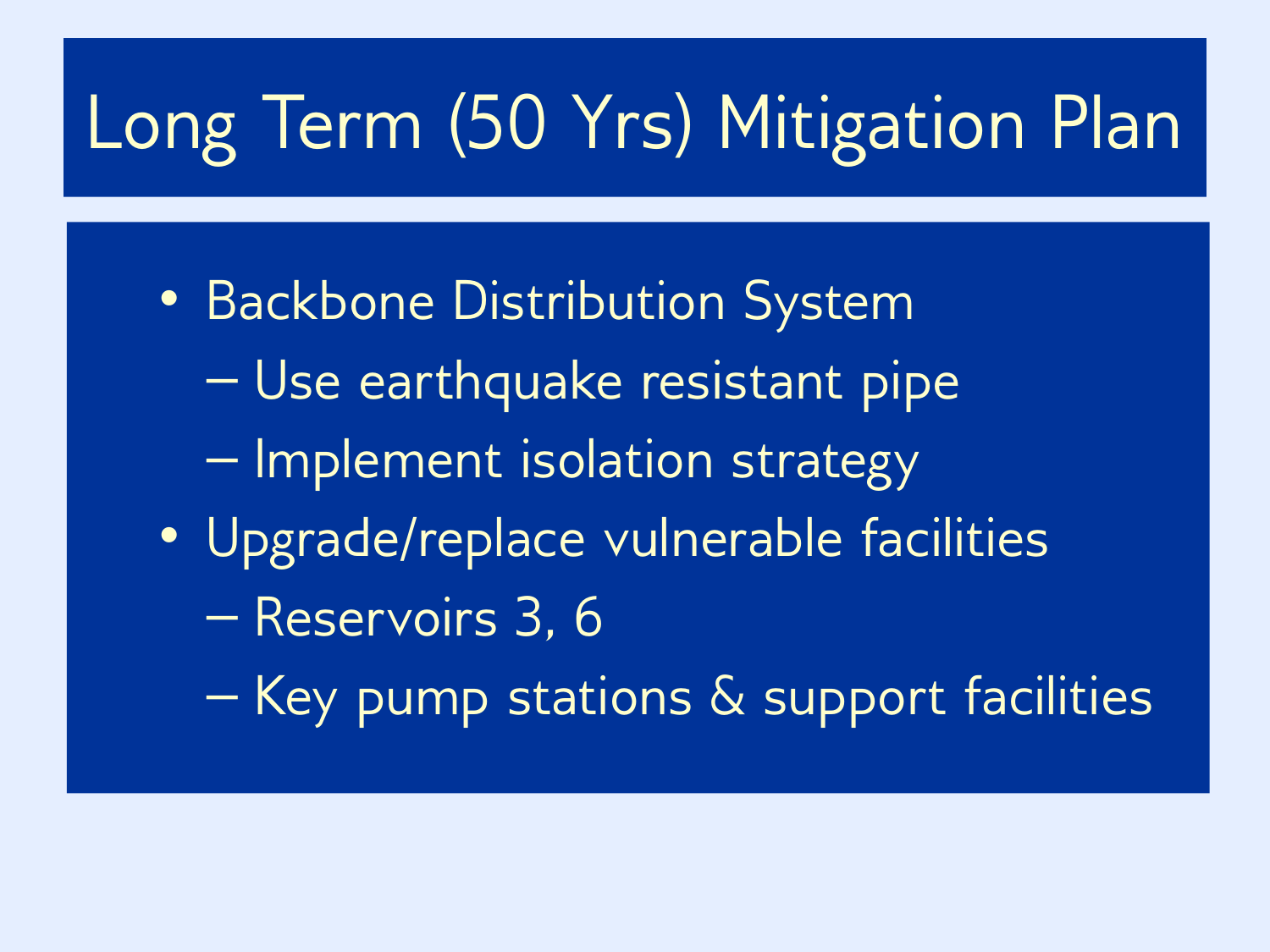

# Long Term (50 Yrs) Mitigation Plan

Backbone Distribution System
Use earthquake resistant pipe
Implement isolation strategy
Upgrade/replace vulnerable facilities
Reservoirs 3, 6
Key pump stations & support facilities